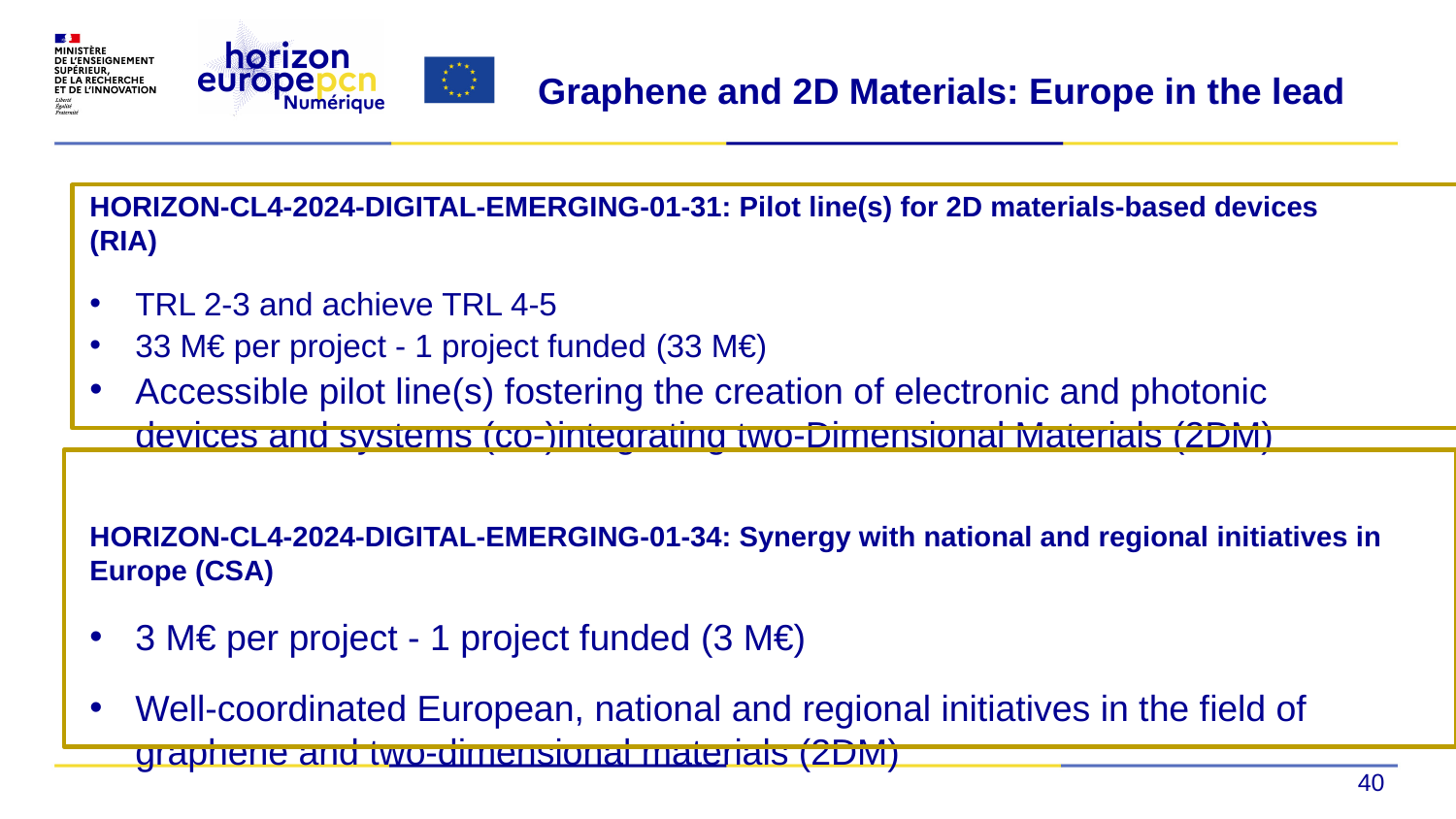

# Graphene and 2D Materials: Europe in the lead

HORIZON-CL4-2024-DIGITAL-EMERGING-01-31: Pilot line(s) for 2D materials-based devices (RIA)
TRL 2-3 and achieve TRL 4-5
33 M€ per project - 1 project funded (33 M€)
Accessible pilot line(s) fostering the creation of electronic and photonic devices and systems (co-)integrating two-Dimensional Materials (2DM)

HORIZON-CL4-2024-DIGITAL-EMERGING-01-34: Synergy with national and regional initiatives in Europe (CSA)
3 M€ per project - 1 project funded (3 M€)
Well-coordinated European, national and regional initiatives in the field of graphene and two-dimensional materials (2DM)

40